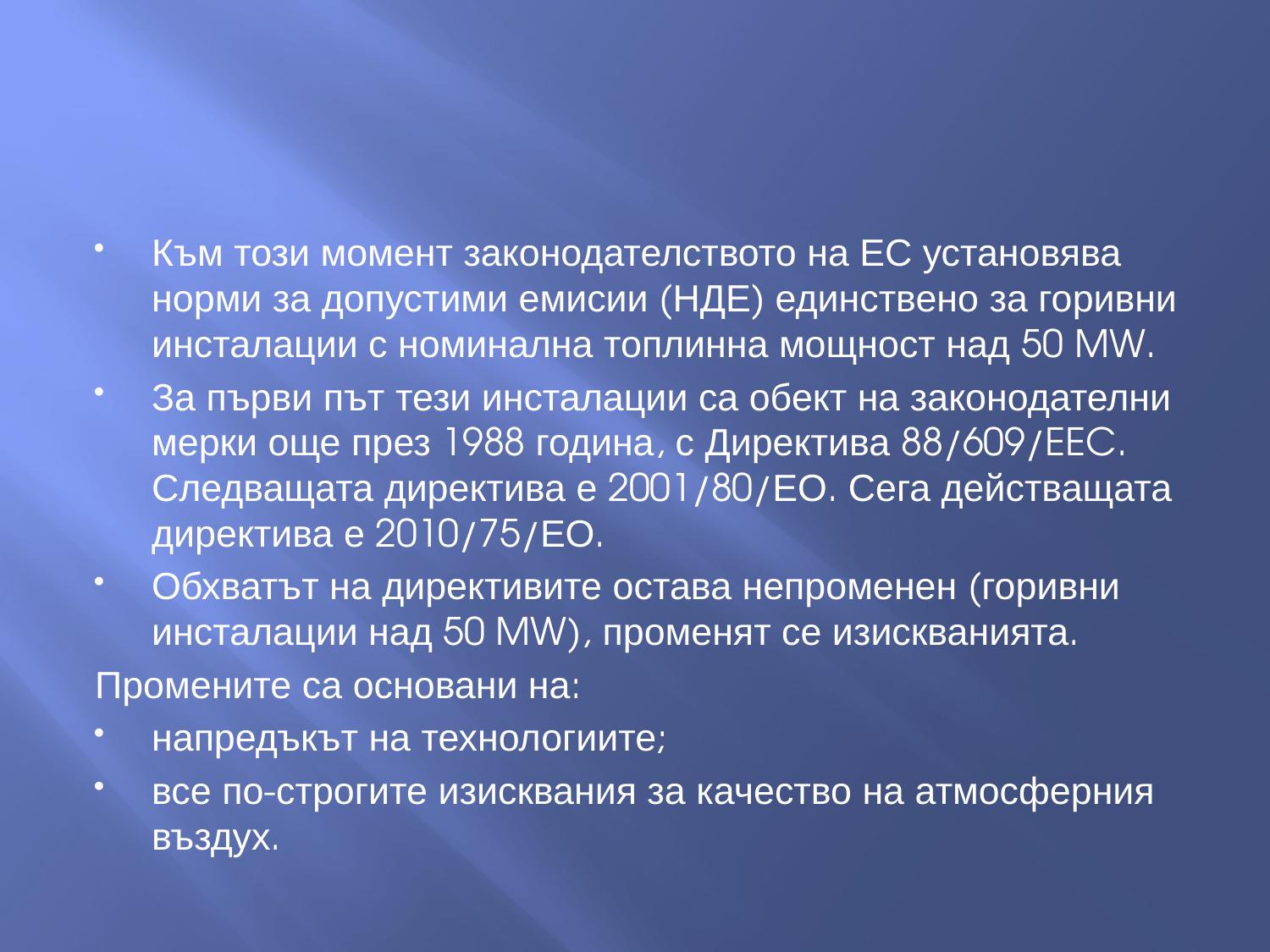

#
Към този момент законодателството на ЕС установява норми за допустими емисии (НДЕ) единствено за горивни инсталации с номинална топлинна мощност над 50 MW.
За първи път тези инсталации са обект на законодателни мерки още през 1988 година, с Директива 88/609/EEC. Следващата директива е 2001/80/ЕО. Сега действащата директива е 2010/75/ЕО.
Обхватът на директивите остава непроменен (горивни инсталации над 50 MW), променят се изискванията.
Промените са основани на:
напредъкът на технологиите;
все по-строгите изисквания за качество на атмосферния въздух.